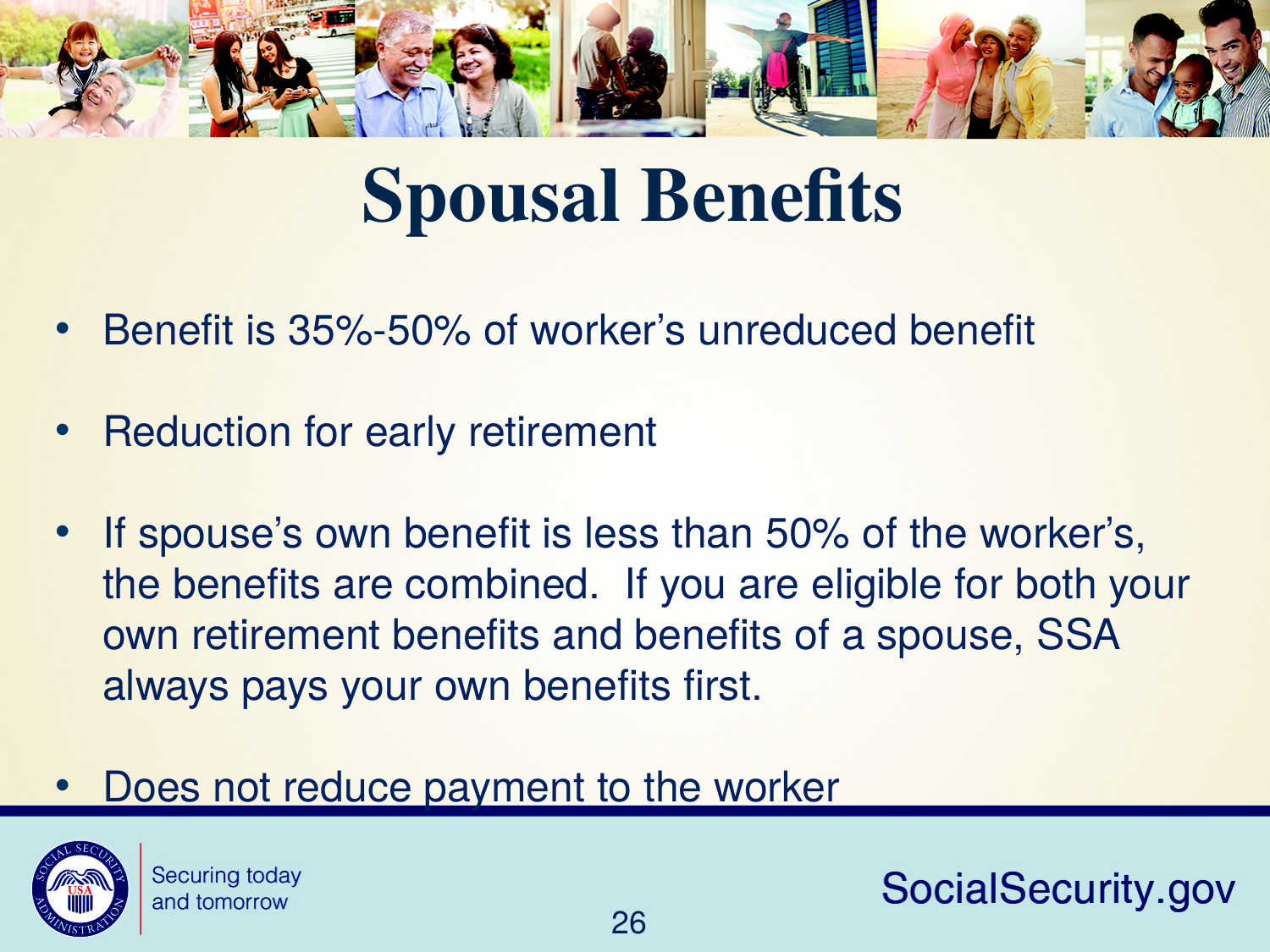

# Spousal Benefits
Benefit is 35%-50% of worker’s unreduced benefit
Reduction for early retirement
If spouse’s own benefit is less than 50% of the worker’s, the benefits are combined.  If you are eligible for both your own retirement benefits and benefits of a spouse, SSA always pays your own benefits first.
Does not reduce payment to the worker
26